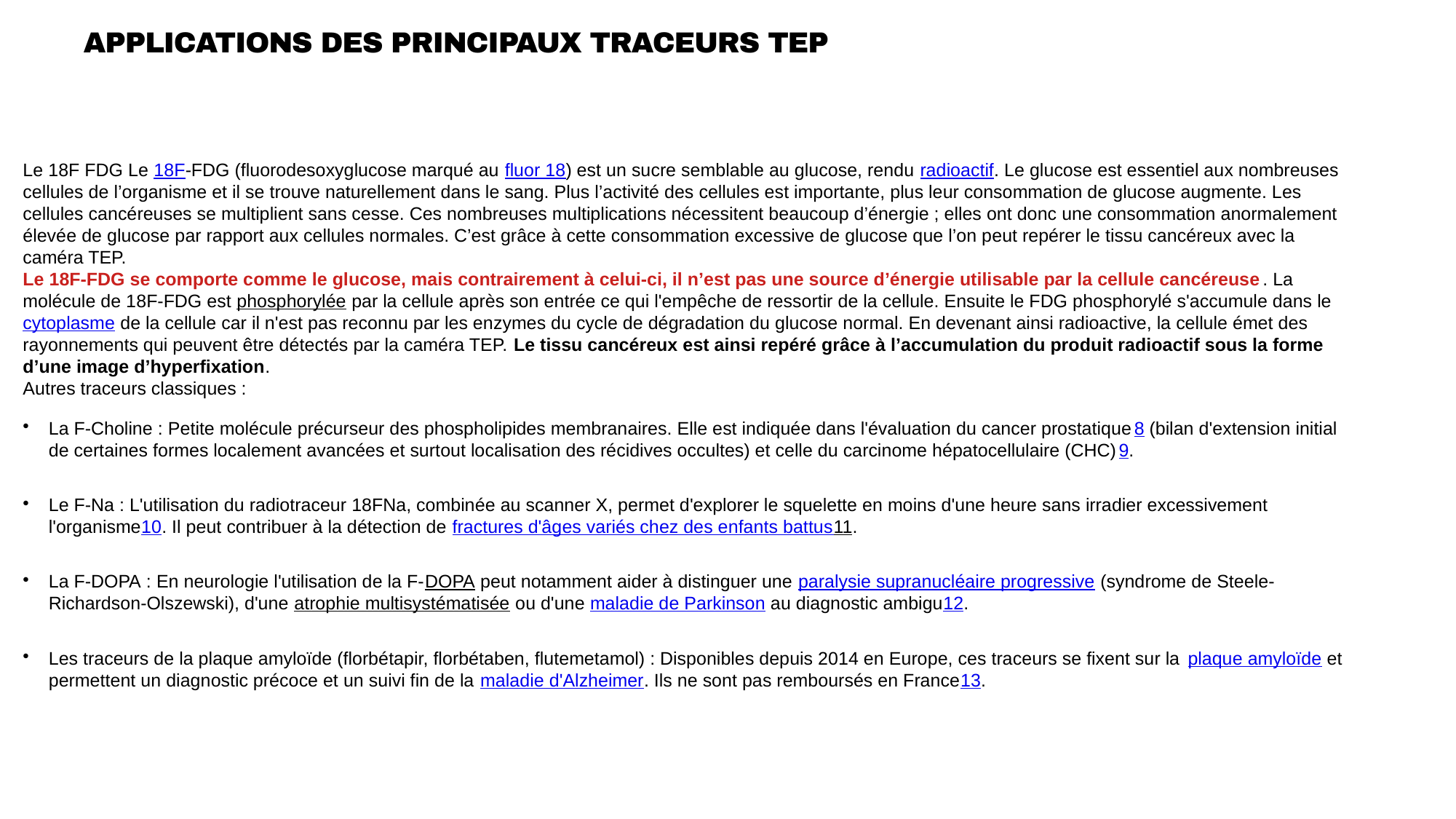

Applications des principaux traceurs TEP
Le 18F FDG Le 18F-FDG (fluorodesoxyglucose marqué au fluor 18) est un sucre semblable au glucose, rendu radioactif. Le glucose est essentiel aux nombreuses cellules de l’organisme et il se trouve naturellement dans le sang. Plus l’activité des cellules est importante, plus leur consommation de glucose augmente. Les cellules cancéreuses se multiplient sans cesse. Ces nombreuses multiplications nécessitent beaucoup d’énergie ; elles ont donc une consommation anormalement élevée de glucose par rapport aux cellules normales. C’est grâce à cette consommation excessive de glucose que l’on peut repérer le tissu cancéreux avec la caméra TEP.
Le 18F-FDG se comporte comme le glucose, mais contrairement à celui-ci, il n’est pas une source d’énergie utilisable par la cellule cancéreuse. La molécule de 18F-FDG est phosphorylée par la cellule après son entrée ce qui l'empêche de ressortir de la cellule. Ensuite le FDG phosphorylé s'accumule dans le cytoplasme de la cellule car il n'est pas reconnu par les enzymes du cycle de dégradation du glucose normal. En devenant ainsi radioactive, la cellule émet des rayonnements qui peuvent être détectés par la caméra TEP. Le tissu cancéreux est ainsi repéré grâce à l’accumulation du produit radioactif sous la forme d’une image d’hyperfixation.
Autres traceurs classiques :
La F-Choline : Petite molécule précurseur des phospholipides membranaires. Elle est indiquée dans l'évaluation du cancer prostatique8 (bilan d'extension initial de certaines formes localement avancées et surtout localisation des récidives occultes) et celle du carcinome hépatocellulaire (CHC)9.
Le F-Na : L'utilisation du radiotraceur 18FNa, combinée au scanner X, permet d'explorer le squelette en moins d'une heure sans irradier excessivement l'organisme10. Il peut contribuer à la détection de fractures d'âges variés chez des enfants battus11.
La F-DOPA : En neurologie l'utilisation de la F-DOPA peut notamment aider à distinguer une paralysie supranucléaire progressive (syndrome de Steele-Richardson-Olszewski), d'une atrophie multisystématisée ou d'une maladie de Parkinson au diagnostic ambigu12.
Les traceurs de la plaque amyloïde (florbétapir, florbétaben, flutemetamol) : Disponibles depuis 2014 en Europe, ces traceurs se fixent sur la plaque amyloïde et permettent un diagnostic précoce et un suivi fin de la maladie d'Alzheimer. Ils ne sont pas remboursés en France13.